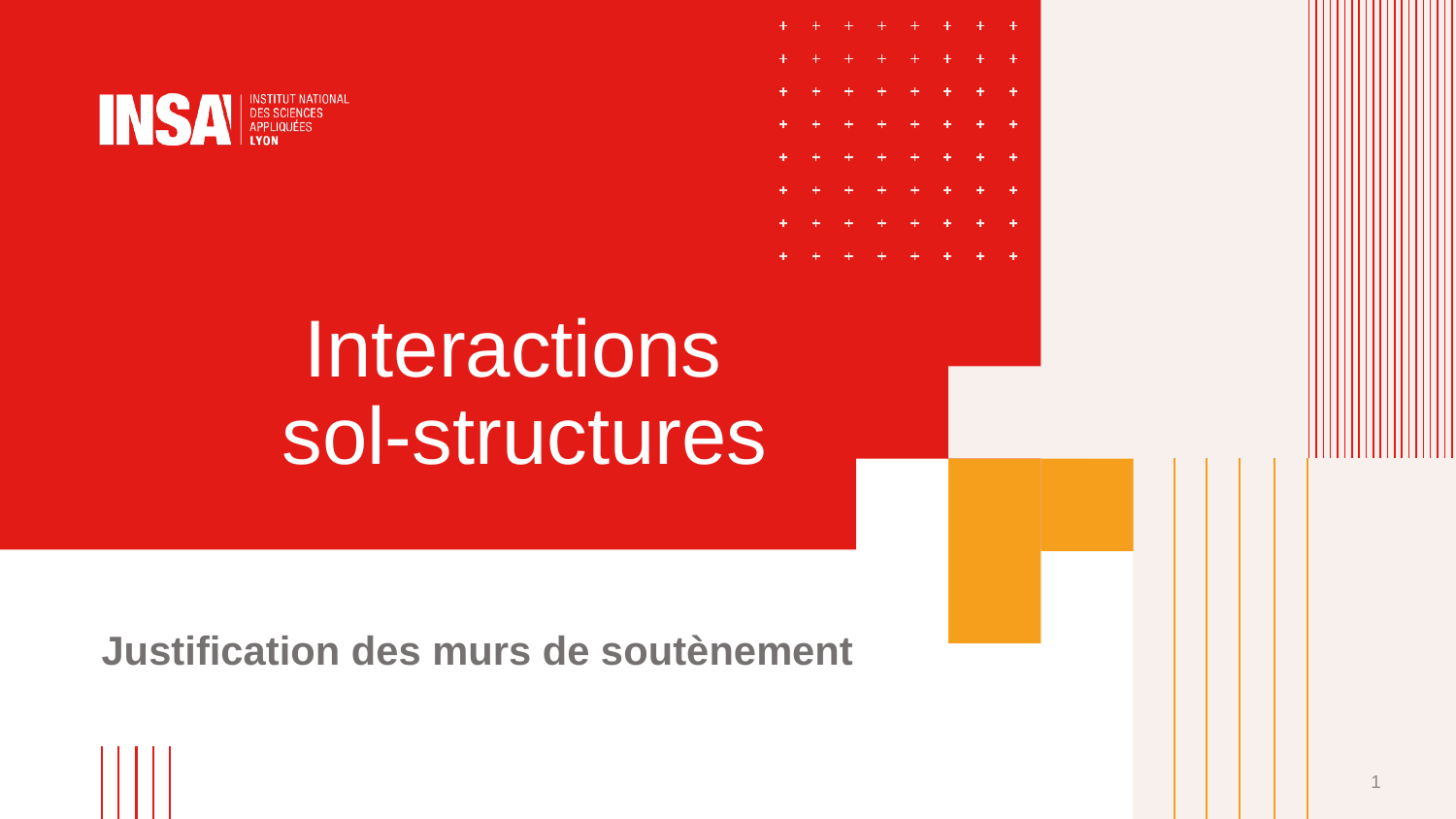

# Interactions sol-structures
Justification des murs de soutènement